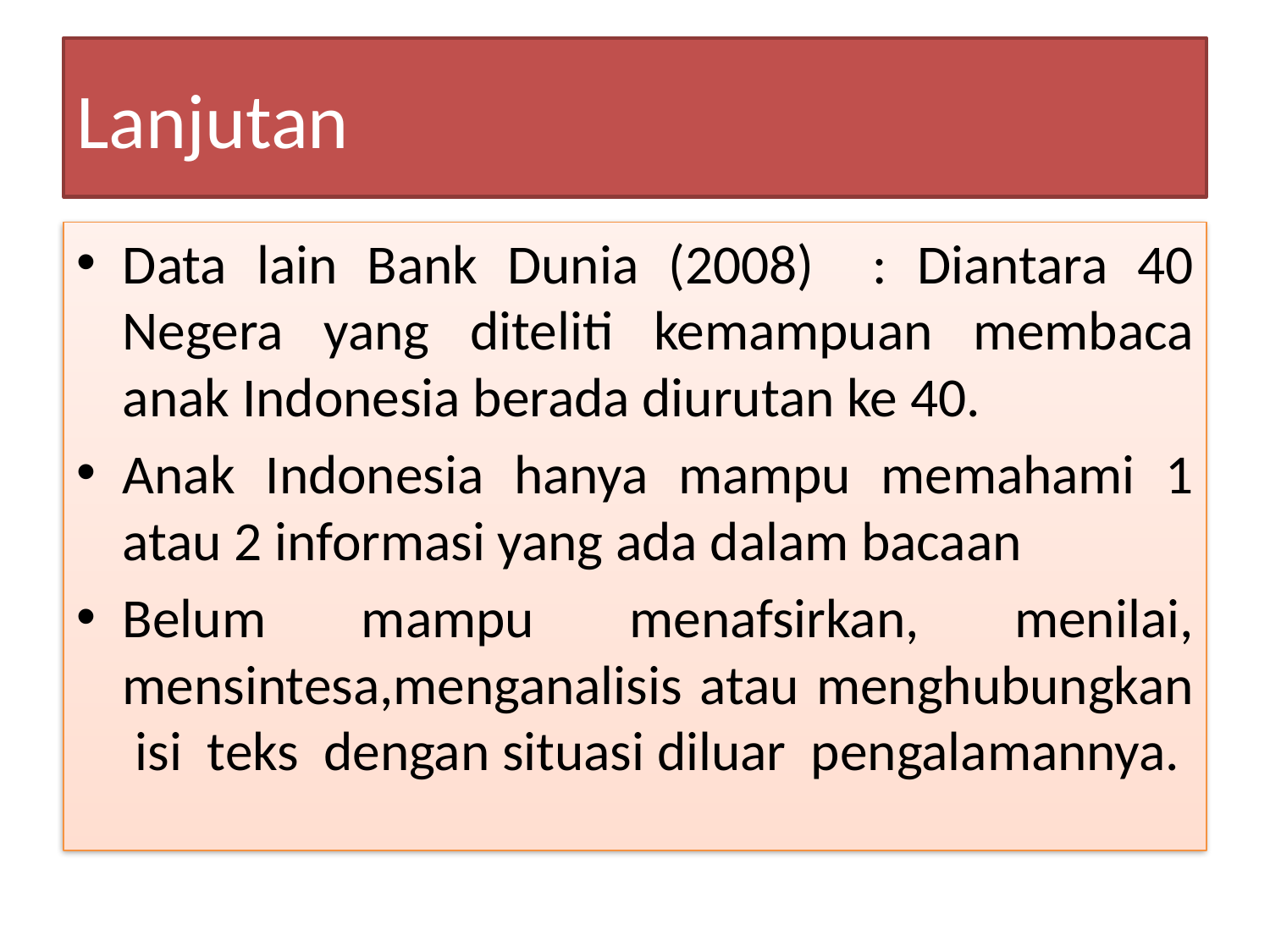

# Lanjutan
Data lain Bank Dunia (2008)  : Diantara 40 Negera yang diteliti kemampuan membaca anak Indonesia berada diurutan ke 40.
Anak Indonesia hanya mampu memahami 1 atau 2 informasi yang ada dalam bacaan
Belum mampu menafsirkan, menilai, mensintesa,menganalisis atau menghubungkan  isi  teks  dengan situasi diluar  pengalamannya.